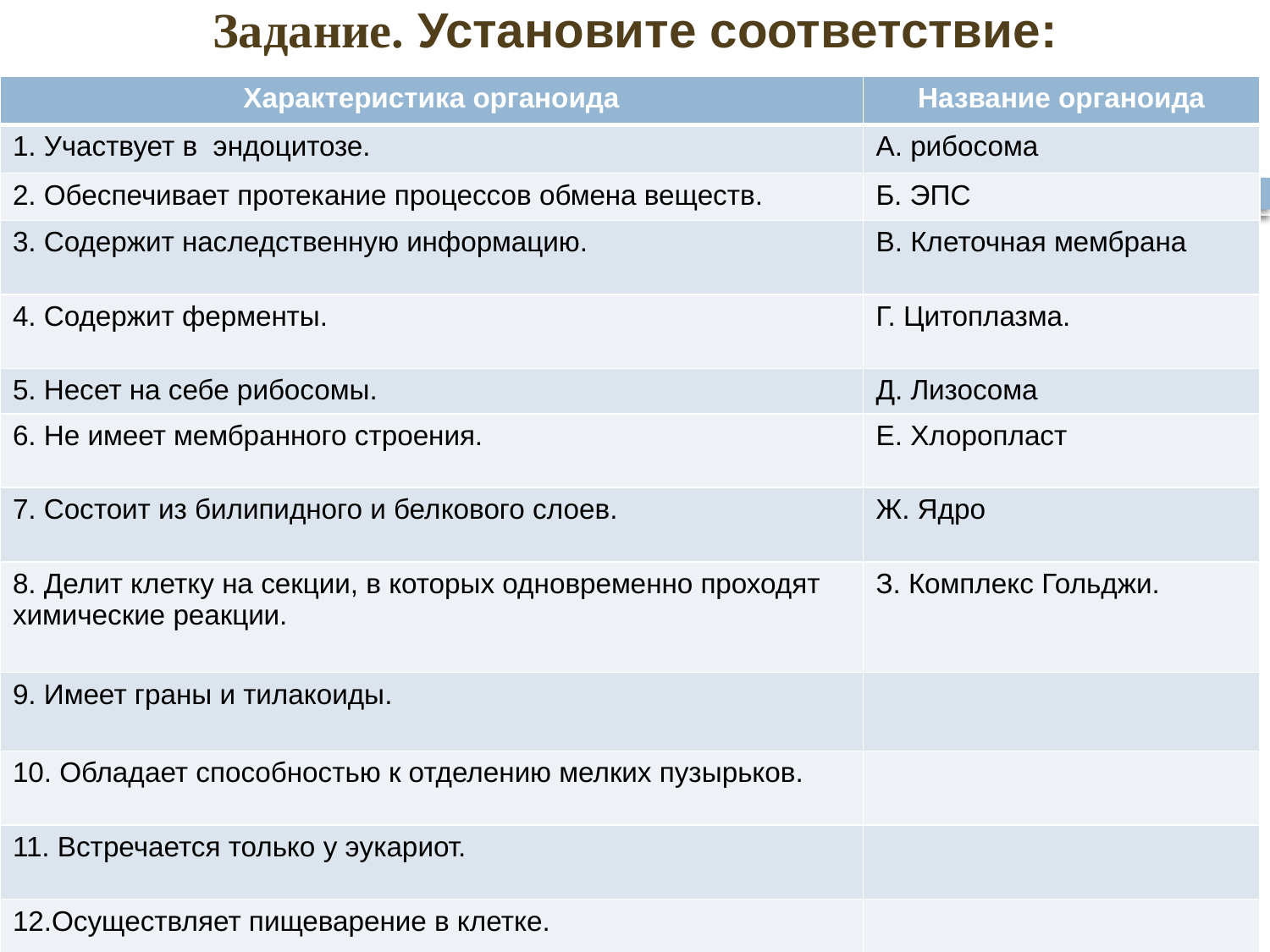

# Задание. Установите соответствие:
| Характеристика органоида | Название органоида |
| --- | --- |
| 1. Участвует в эндоцитозе. | А. рибосома |
| 2. Обеспечивает протекание процессов обмена веществ. | Б. ЭПС |
| 3. Содержит наследственную информацию. | В. Клеточная мембрана |
| 4. Содержит ферменты. | Г. Цитоплазма. |
| 5. Несет на себе рибосомы. | Д. Лизосома |
| 6. Не имеет мембранного строения. | Е. Хлоропласт |
| 7. Состоит из билипидного и белкового слоев. | Ж. Ядро |
| 8. Делит клетку на секции, в которых одновременно проходят химические реакции. | З. Комплекс Гольджи. |
| 9. Имеет граны и тилакоиды. |  |
| 10. Обладает способностью к отделению мелких пузырьков. |  |
| 11. Встречается только у эукариот. |  |
| 12.Осуществляет пищеварение в клетке. |  |